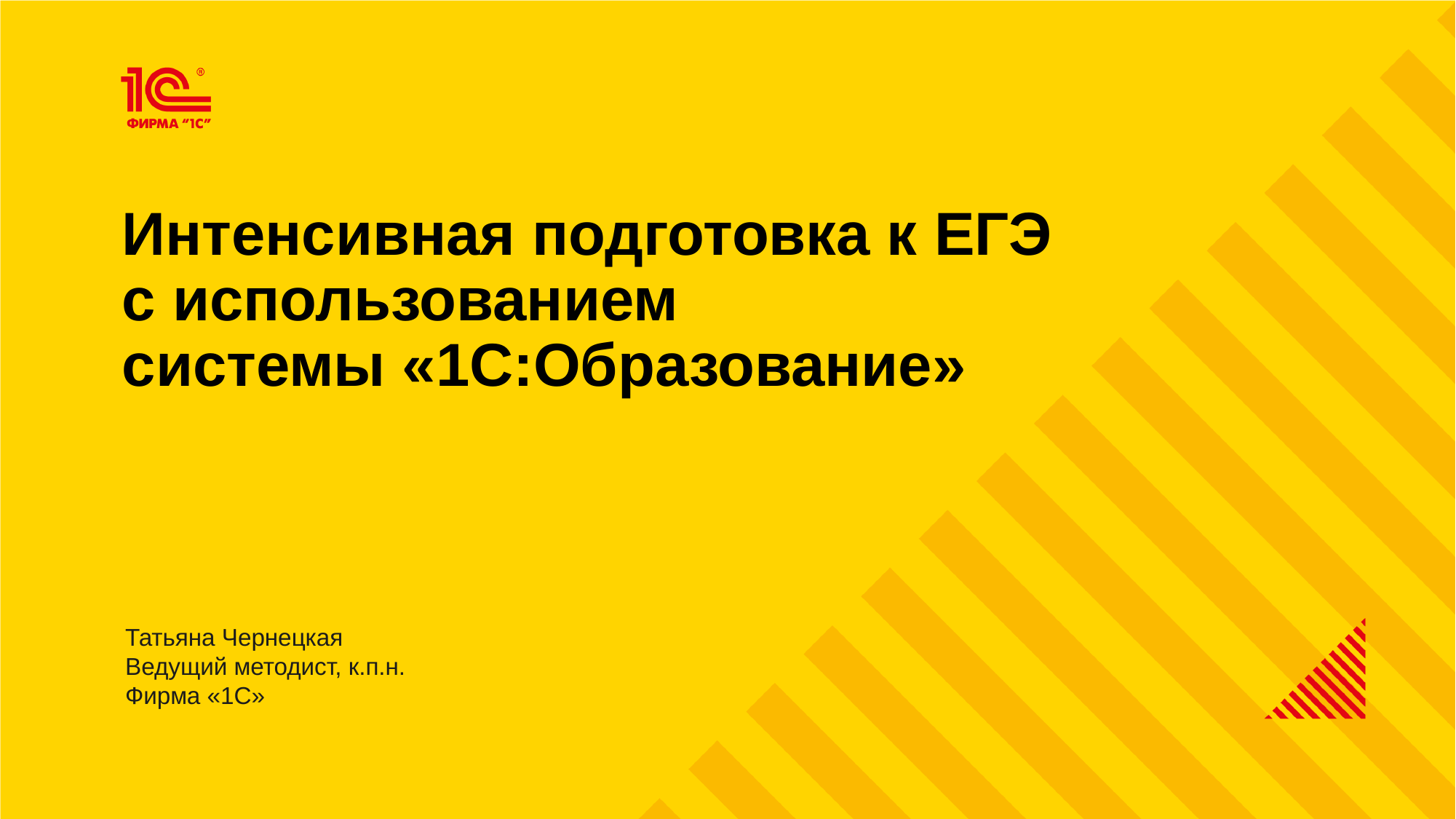

Интенсивная подготовка к ЕГЭ
с использованием
системы «1С:Образование»
Татьяна Чернецкая
Ведущий методист, к.п.н.
Фирма «1С»